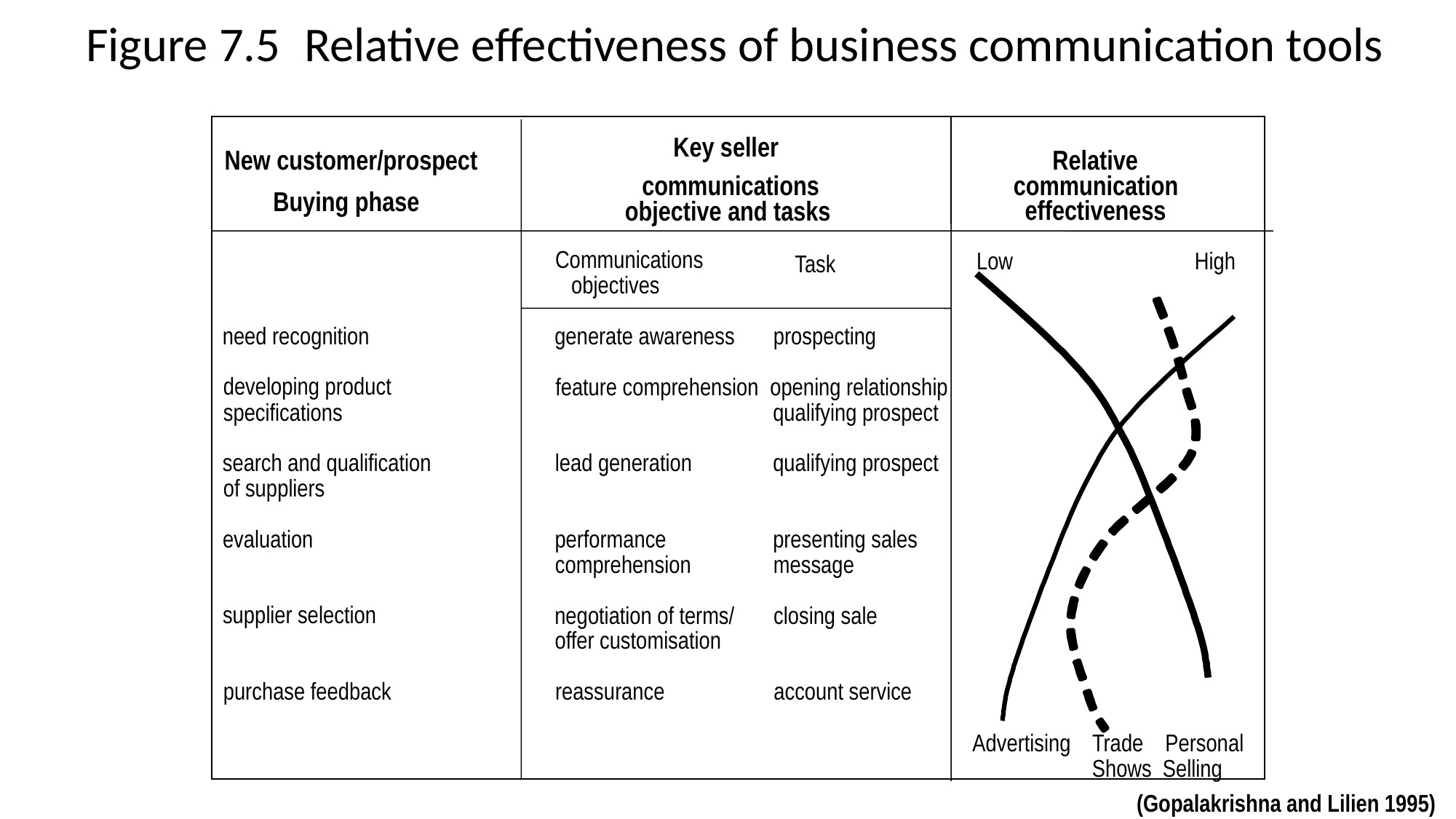

Figure 7.5	Relative effectiveness of business communication tools

Key seller
New customer/prospect
Relative
communications
communication
Buying phase
effectiveness
objective and tasks

Communications
Low
High
Task
objectives

need recognition
generate awareness
prospecting

developing product
feature comprehension
opening relationship
specifications
qualifying prospect
search and qualification
lead generation
qualifying prospect
of suppliers

evaluation
performance
presenting sales
comprehension
message

supplier selection
negotiation of terms/
closing sale
offer customisation

purchase feedback
reassurance
account service

Advertising    Trade    Personal
Shows  Selling
(Gopalakrishna and Lilien 1995)